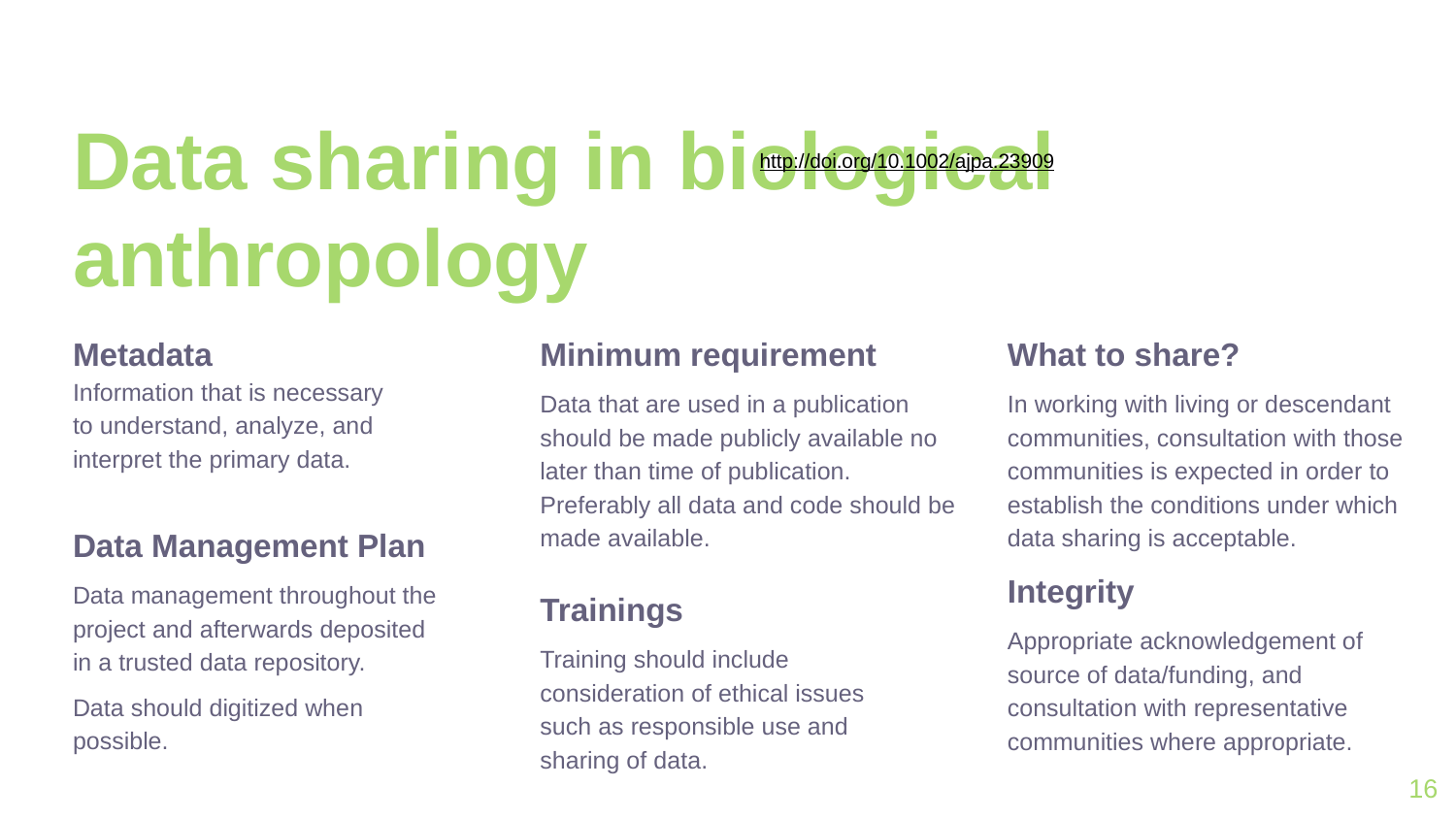

http://doi.org/10.1002/ajpa.23909
# Data sharing in biological anthropology
Metadata
Information that is necessary
to understand, analyze, and interpret the primary data.
Minimum requirement
Data that are used in a publication should be made publicly available no later than time of publication. Preferably all data and code should be made available.
What to share?
In working with living or descendant communities, consultation with those communities is expected in order to establish the conditions under which data sharing is acceptable.
Data Management Plan
Data management throughout the project and afterwards deposited in a trusted data repository.
Data should digitized when possible.
Integrity
Appropriate acknowledgement of source of data/funding, and consultation with representative communities where appropriate.
Trainings
Training should include consideration of ethical issues such as responsible use and sharing of data.
16